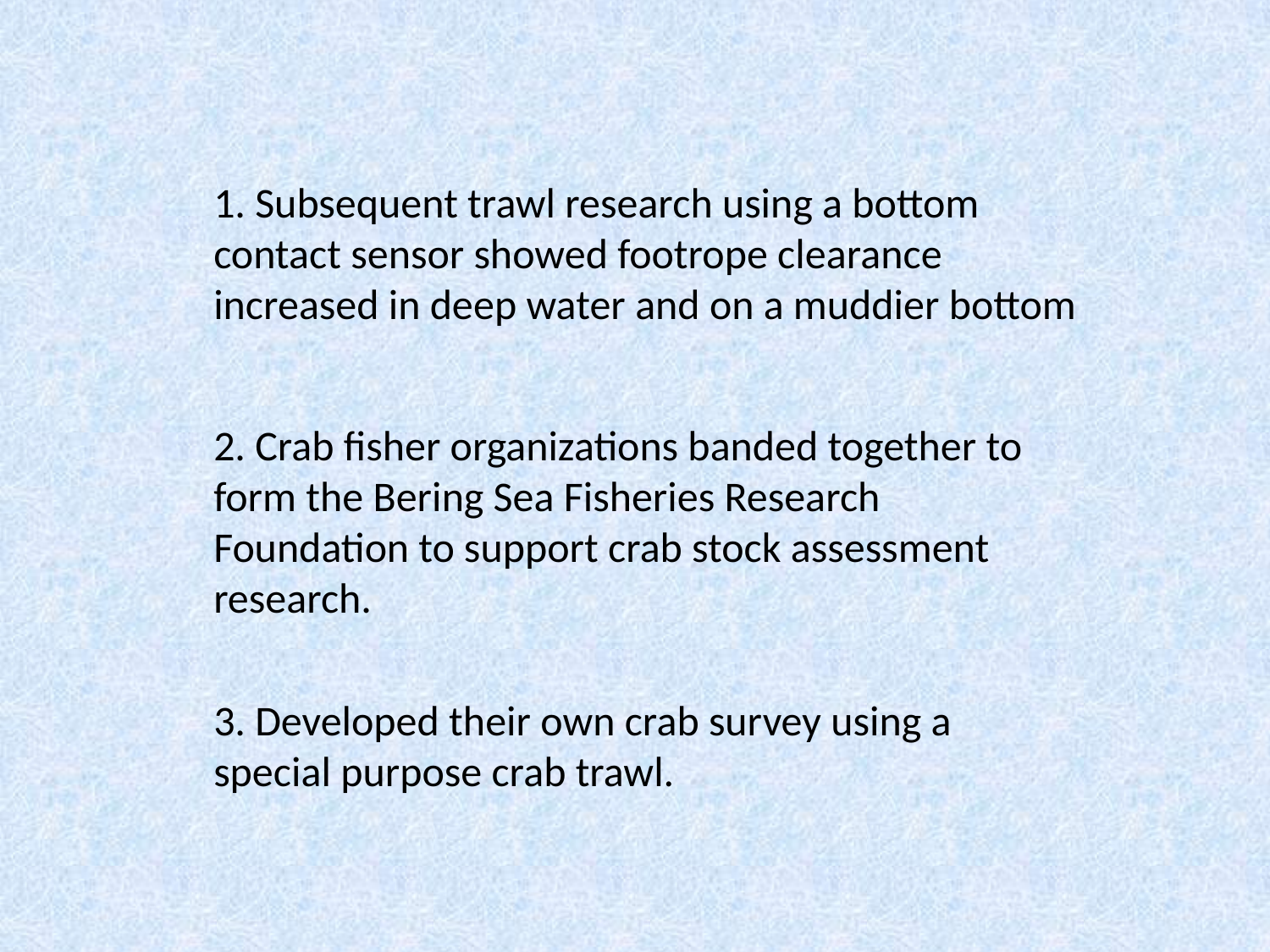

1. Subsequent trawl research using a bottom contact sensor showed footrope clearance increased in deep water and on a muddier bottom
2. Crab fisher organizations banded together to form the Bering Sea Fisheries Research Foundation to support crab stock assessment research.
3. Developed their own crab survey using a special purpose crab trawl.